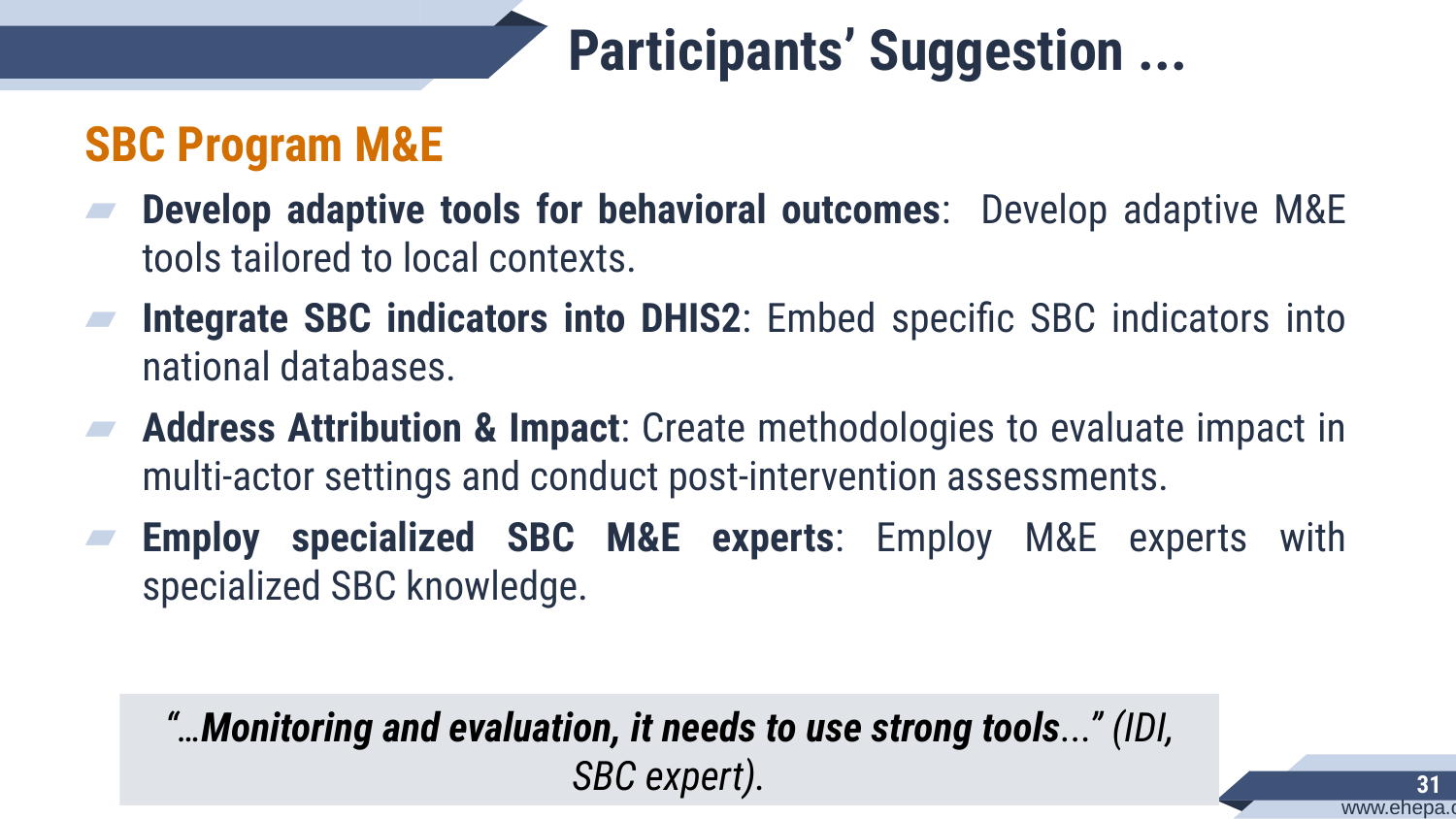

Participants’ Suggestion ...
SBC Program M&E
Develop adaptive tools for behavioral outcomes:  Develop adaptive M&E tools tailored to local contexts.
Integrate SBC indicators into DHIS2: Embed specific SBC indicators into national databases.
Address Attribution & Impact: Create methodologies to evaluate impact in multi-actor settings and conduct post-intervention assessments.
Employ specialized SBC M&E experts: Employ M&E experts with specialized SBC knowledge.
“…Monitoring and evaluation, it needs to use strong tools...” (IDI, SBC expert).
31
	www.ehepa.org